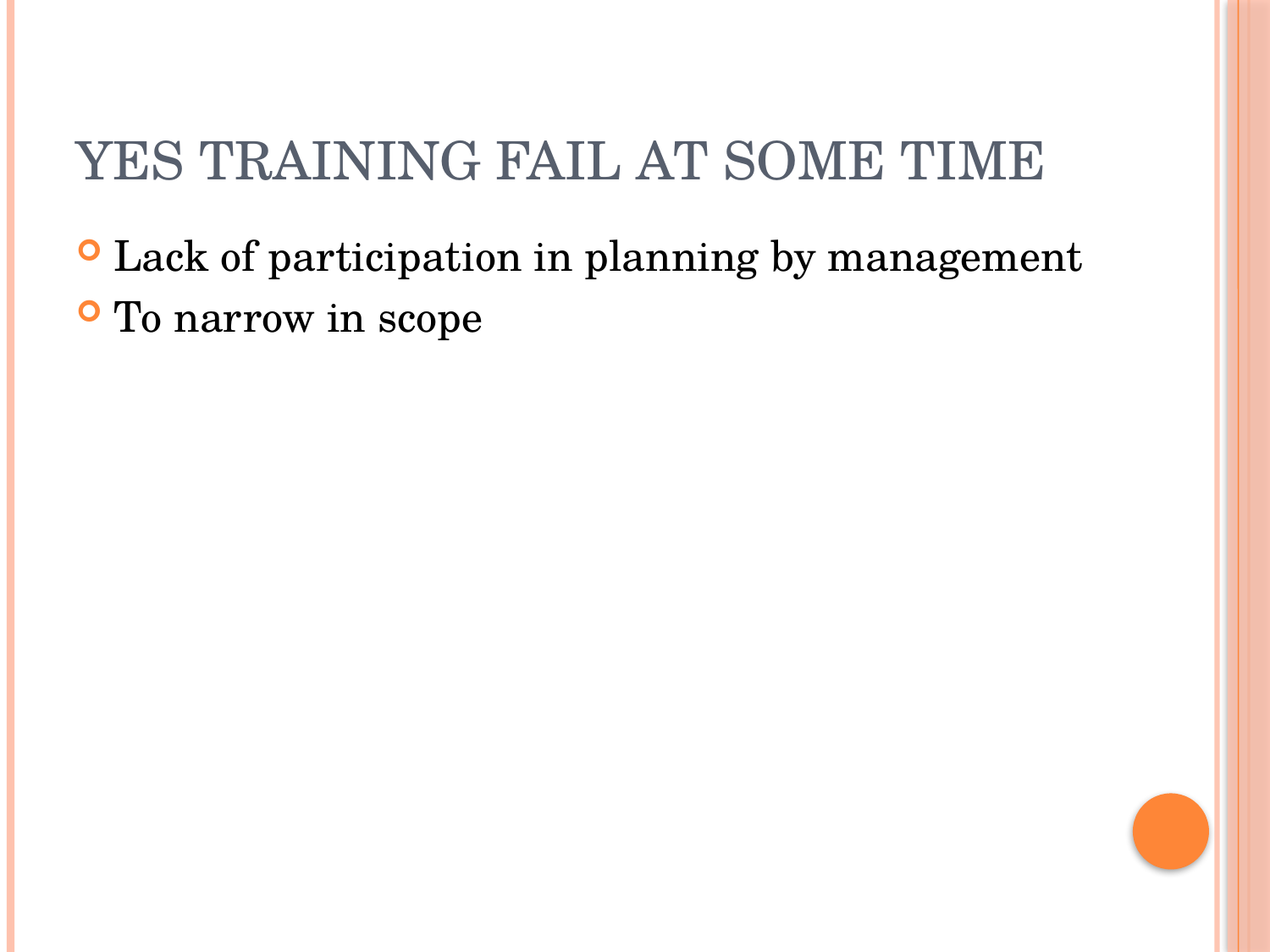

# yes training fail at some time
Lack of participation in planning by management
To narrow in scope